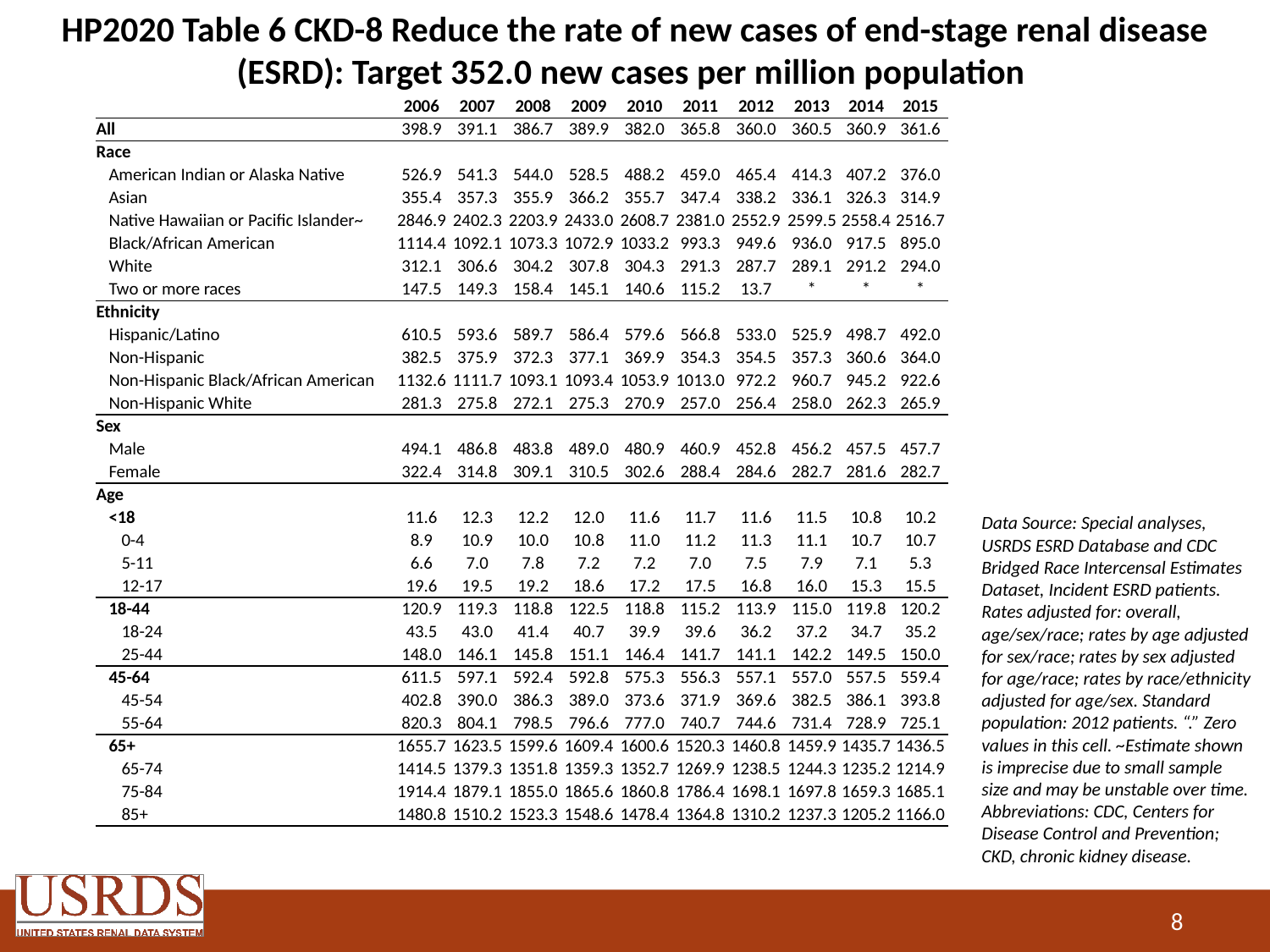

# HP2020 Table 6 CKD-8 Reduce the rate of new cases of end-stage renal disease (ESRD): Target 352.0 new cases per million population
|  | 2006 | 2007 | 2008 | 2009 | 2010 | 2011 | 2012 | 2013 | 2014 | 2015 |
| --- | --- | --- | --- | --- | --- | --- | --- | --- | --- | --- |
| All | 398.9 | 391.1 | 386.7 | 389.9 | 382.0 | 365.8 | 360.0 | 360.5 | 360.9 | 361.6 |
| Race |  |  |  |  |  |  |  |  |  |  |
| American Indian or Alaska Native | 526.9 | 541.3 | 544.0 | 528.5 | 488.2 | 459.0 | 465.4 | 414.3 | 407.2 | 376.0 |
| Asian | 355.4 | 357.3 | 355.9 | 366.2 | 355.7 | 347.4 | 338.2 | 336.1 | 326.3 | 314.9 |
| Native Hawaiian or Pacific Islander~ | 2846.9 | 2402.3 | 2203.9 | 2433.0 | 2608.7 | 2381.0 | 2552.9 | 2599.5 | 2558.4 | 2516.7 |
| Black/African American | 1114.4 | 1092.1 | 1073.3 | 1072.9 | 1033.2 | 993.3 | 949.6 | 936.0 | 917.5 | 895.0 |
| White | 312.1 | 306.6 | 304.2 | 307.8 | 304.3 | 291.3 | 287.7 | 289.1 | 291.2 | 294.0 |
| Two or more races | 147.5 | 149.3 | 158.4 | 145.1 | 140.6 | 115.2 | 13.7 | \* | \* | \* |
| Ethnicity |  |  |  |  |  |  |  |  |  |  |
| Hispanic/Latino | 610.5 | 593.6 | 589.7 | 586.4 | 579.6 | 566.8 | 533.0 | 525.9 | 498.7 | 492.0 |
| Non-Hispanic | 382.5 | 375.9 | 372.3 | 377.1 | 369.9 | 354.3 | 354.5 | 357.3 | 360.6 | 364.0 |
| Non-Hispanic Black/African American | 1132.6 | 1111.7 | 1093.1 | 1093.4 | 1053.9 | 1013.0 | 972.2 | 960.7 | 945.2 | 922.6 |
| Non-Hispanic White | 281.3 | 275.8 | 272.1 | 275.3 | 270.9 | 257.0 | 256.4 | 258.0 | 262.3 | 265.9 |
| Sex |  |  |  |  |  |  |  |  |  |  |
| Male | 494.1 | 486.8 | 483.8 | 489.0 | 480.9 | 460.9 | 452.8 | 456.2 | 457.5 | 457.7 |
| Female | 322.4 | 314.8 | 309.1 | 310.5 | 302.6 | 288.4 | 284.6 | 282.7 | 281.6 | 282.7 |
| Age |  |  |  |  |  |  |  |  |  |  |
| <18 | 11.6 | 12.3 | 12.2 | 12.0 | 11.6 | 11.7 | 11.6 | 11.5 | 10.8 | 10.2 |
| 0-4 | 8.9 | 10.9 | 10.0 | 10.8 | 11.0 | 11.2 | 11.3 | 11.1 | 10.7 | 10.7 |
| 5-11 | 6.6 | 7.0 | 7.8 | 7.2 | 7.2 | 7.0 | 7.5 | 7.9 | 7.1 | 5.3 |
| 12-17 | 19.6 | 19.5 | 19.2 | 18.6 | 17.2 | 17.5 | 16.8 | 16.0 | 15.3 | 15.5 |
| 18-44 | 120.9 | 119.3 | 118.8 | 122.5 | 118.8 | 115.2 | 113.9 | 115.0 | 119.8 | 120.2 |
| 18-24 | 43.5 | 43.0 | 41.4 | 40.7 | 39.9 | 39.6 | 36.2 | 37.2 | 34.7 | 35.2 |
| 25-44 | 148.0 | 146.1 | 145.8 | 151.1 | 146.4 | 141.7 | 141.1 | 142.2 | 149.5 | 150.0 |
| 45-64 | 611.5 | 597.1 | 592.4 | 592.8 | 575.3 | 556.3 | 557.1 | 557.0 | 557.5 | 559.4 |
| 45-54 | 402.8 | 390.0 | 386.3 | 389.0 | 373.6 | 371.9 | 369.6 | 382.5 | 386.1 | 393.8 |
| 55-64 | 820.3 | 804.1 | 798.5 | 796.6 | 777.0 | 740.7 | 744.6 | 731.4 | 728.9 | 725.1 |
| 65+ | 1655.7 | 1623.5 | 1599.6 | 1609.4 | 1600.6 | 1520.3 | 1460.8 | 1459.9 | 1435.7 | 1436.5 |
| 65-74 | 1414.5 | 1379.3 | 1351.8 | 1359.3 | 1352.7 | 1269.9 | 1238.5 | 1244.3 | 1235.2 | 1214.9 |
| 75-84 | 1914.4 | 1879.1 | 1855.0 | 1865.6 | 1860.8 | 1786.4 | 1698.1 | 1697.8 | 1659.3 | 1685.1 |
| 85+ | 1480.8 | 1510.2 | 1523.3 | 1548.6 | 1478.4 | 1364.8 | 1310.2 | 1237.3 | 1205.2 | 1166.0 |
Data Source: Special analyses, USRDS ESRD Database and CDC Bridged Race Intercensal Estimates Dataset, Incident ESRD patients. Rates adjusted for: overall, age/sex/race; rates by age adjusted for sex/race; rates by sex adjusted for age/race; rates by race/ethnicity adjusted for age/sex. Standard population: 2012 patients. “.” Zero values in this cell. ~Estimate shown is imprecise due to small sample size and may be unstable over time. Abbreviations: CDC, Centers for Disease Control and Prevention; CKD, chronic kidney disease.
8